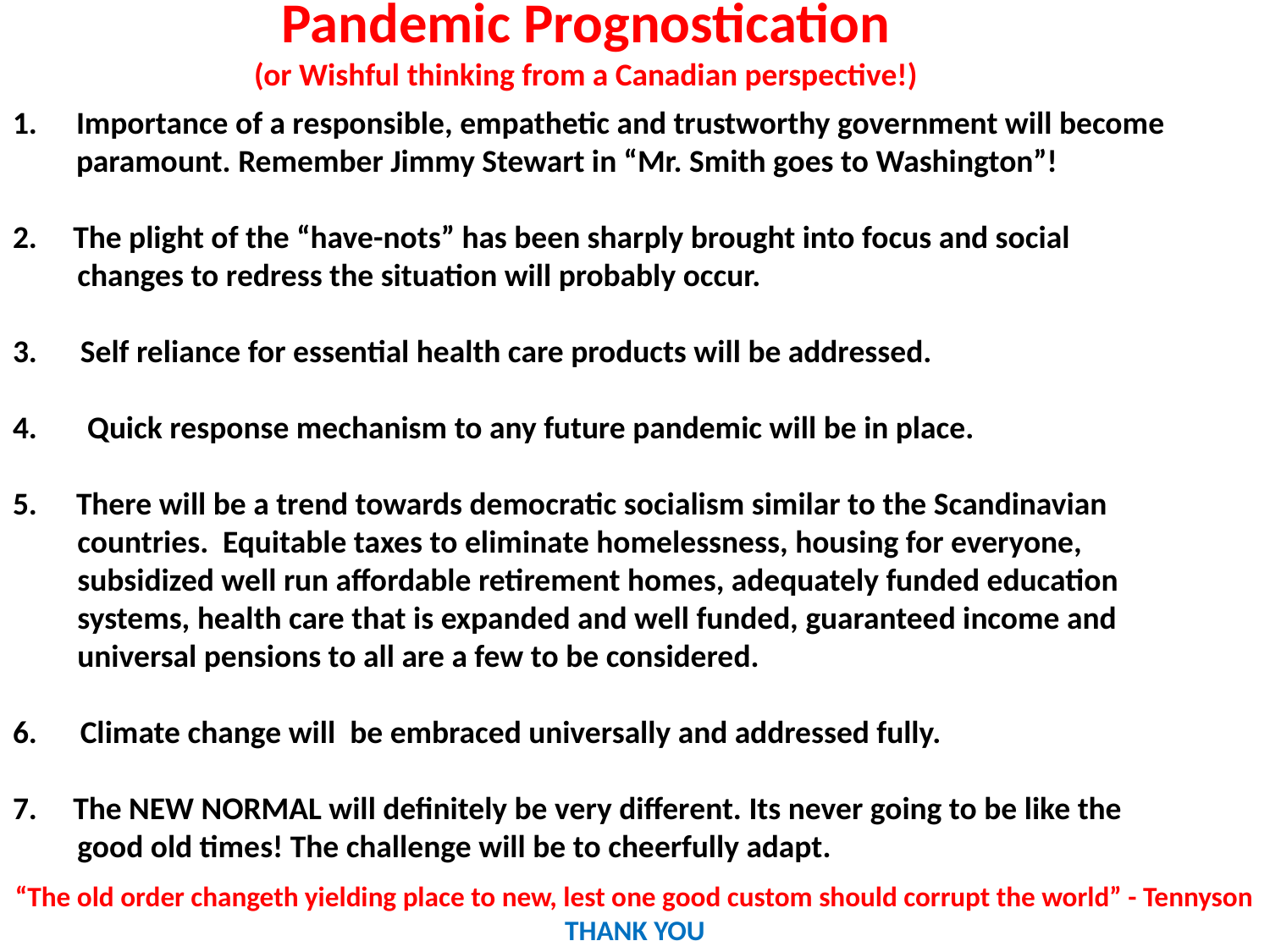

Pandemic Prognostication
(or Wishful thinking from a Canadian perspective!)
Importance of a responsible, empathetic and trustworthy government will become paramount. Remember Jimmy Stewart in “Mr. Smith goes to Washington”!

2.     The plight of the “have-nots” has been sharply brought into focus and social
         changes to redress the situation will probably occur.

3.      Self reliance for essential health care products will be addressed.

4.       Quick response mechanism to any future pandemic will be in place.

There will be a trend towards democratic socialism similar to the Scandinavian
         countries.  Equitable taxes to eliminate homelessness, housing for everyone,
         subsidized well run affordable retirement homes, adequately funded education
         systems, health care that is expanded and well funded, guaranteed income and
         universal pensions to all are a few to be considered.

6.      Climate change will  be embraced universally and addressed fully.

7.     The NEW NORMAL will definitely be very different. Its never going to be like the
         good old times! The challenge will be to cheerfully adapt.

“The old order changeth yielding place to new, lest one good custom should corrupt the world” - Tennyson
THANK YOU